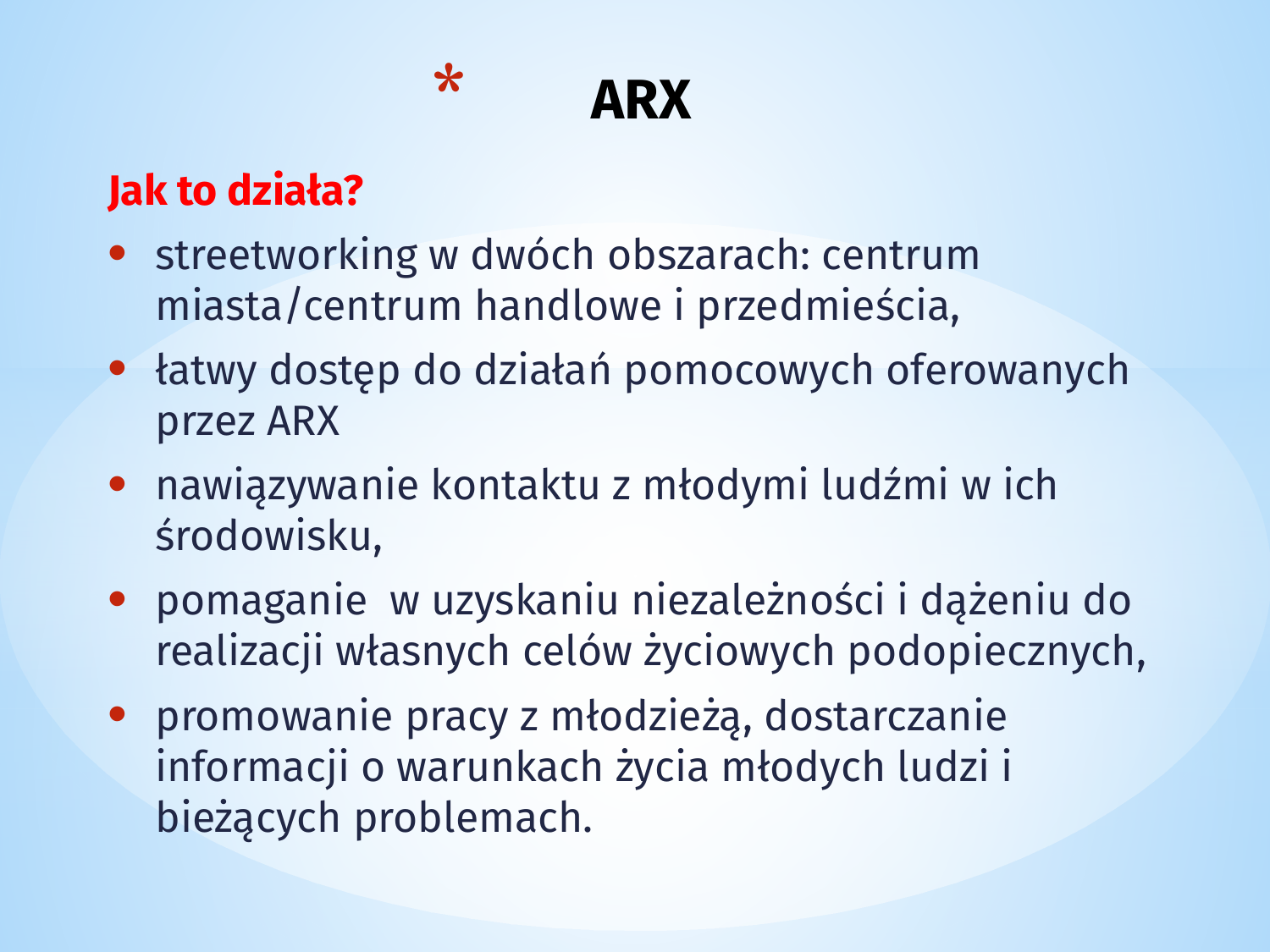

# ARX
Jak to działa?
streetworking w dwóch obszarach: centrum miasta/centrum handlowe i przedmieścia,
łatwy dostęp do działań pomocowych oferowanych przez ARX
nawiązywanie kontaktu z młodymi ludźmi w ich środowisku,
pomaganie  w uzyskaniu niezależności i dążeniu do realizacji własnych celów życiowych podopiecznych,
promowanie pracy z młodzieżą, dostarczanie informacji o warunkach życia młodych ludzi i bieżących problemach.